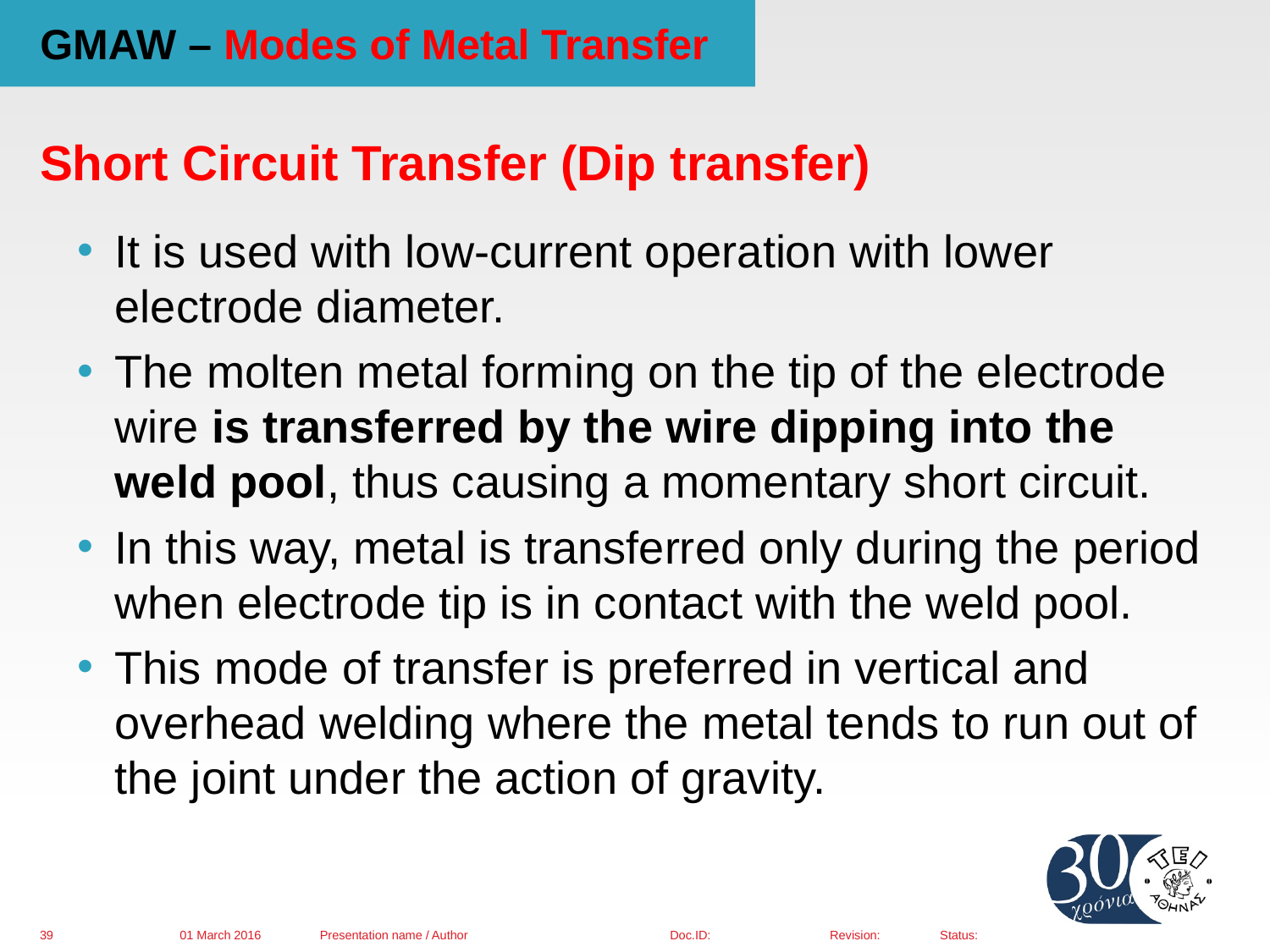

# GMAW – Modes of Metal Transfer
Short Circuit Transfer (Dip transfer)
It is used with low-current operation with lower electrode diameter.
The molten metal forming on the tip of the electrode wire is transferred by the wire dipping into the weld pool, thus causing a momentary short circuit.
In this way, metal is transferred only during the period when electrode tip is in contact with the weld pool.
This mode of transfer is preferred in vertical and overhead welding where the metal tends to run out of the joint under the action of gravity.

01 March 2016
Presentation name / Author
39